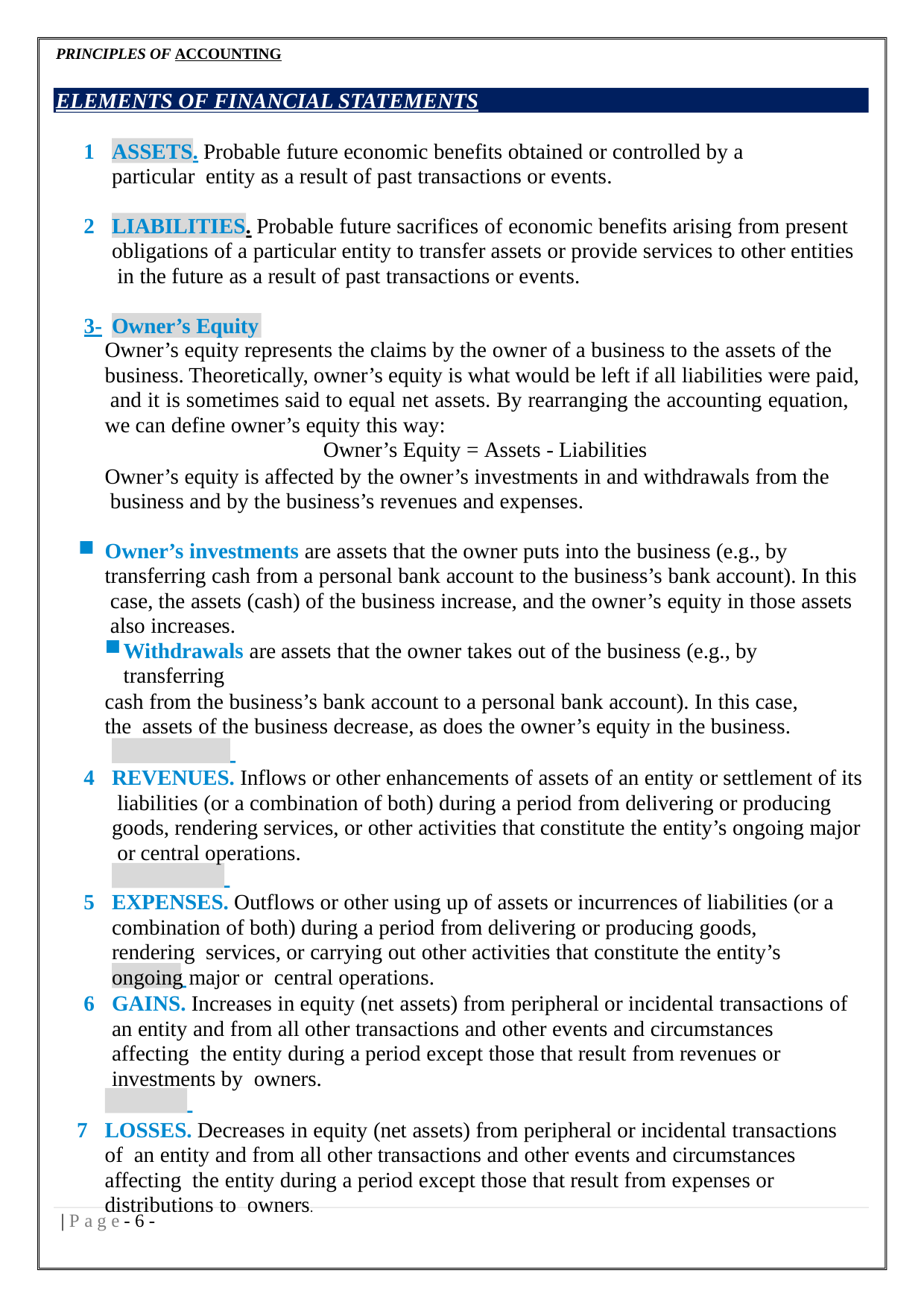

PRINCIPLES OF ACCOUNTING
ELEMENTS OF FINANCIAL STATEMENTS
ASSETS. Probable future economic benefits obtained or controlled by a particular  entity as a result of past transactions or events.

LIABILITIES. Probable future sacrifices of economic benefits arising from present  obligations of a particular entity to transfer assets or provide services to other entities  in the future as a result of past transactions or events.

3-
Owner’s Equity
Owner’s equity represents the claims by the owner of a business to the assets of the  business. Theoretically, owner’s equity is what would be left if all liabilities were paid,  and it is sometimes said to equal net assets. By rearranging the accounting equation,  we can define owner’s equity this way:
Owner’s Equity = Assets - Liabilities
Owner’s equity is affected by the owner’s investments in and withdrawals from the  business and by the business’s revenues and expenses.

Owner’s investments are assets that the owner puts into the business (e.g., by  transferring cash from a personal bank account to the business’s bank account). In this  case, the assets (cash) of the business increase, and the owner’s equity in those assets  also increases.
Withdrawals are assets that the owner takes out of the business (e.g., by transferring
cash from the business’s bank account to a personal bank account). In this case, the  assets of the business decrease, as does the owner’s equity in the business.

REVENUES. Inflows or other enhancements of assets of an entity or settlement of its  liabilities (or a combination of both) during a period from delivering or producing  goods, rendering services, or other activities that constitute the entity’s ongoing major  or central operations.

EXPENSES. Outflows or other using up of assets or incurrences of liabilities (or a  combination of both) during a period from delivering or producing goods, rendering  services, or carrying out other activities that constitute the entity’s ongoing major or  central operations.
GAINS. Increases in equity (net assets) from peripheral or incidental transactions of  an entity and from all other transactions and other events and circumstances affecting  the entity during a period except those that result from revenues or investments by  owners.

LOSSES. Decreases in equity (net assets) from peripheral or incidental transactions of  an entity and from all other transactions and other events and circumstances affecting  the entity during a period except those that result from expenses or distributions to  owners.

| P a g e - 6 -